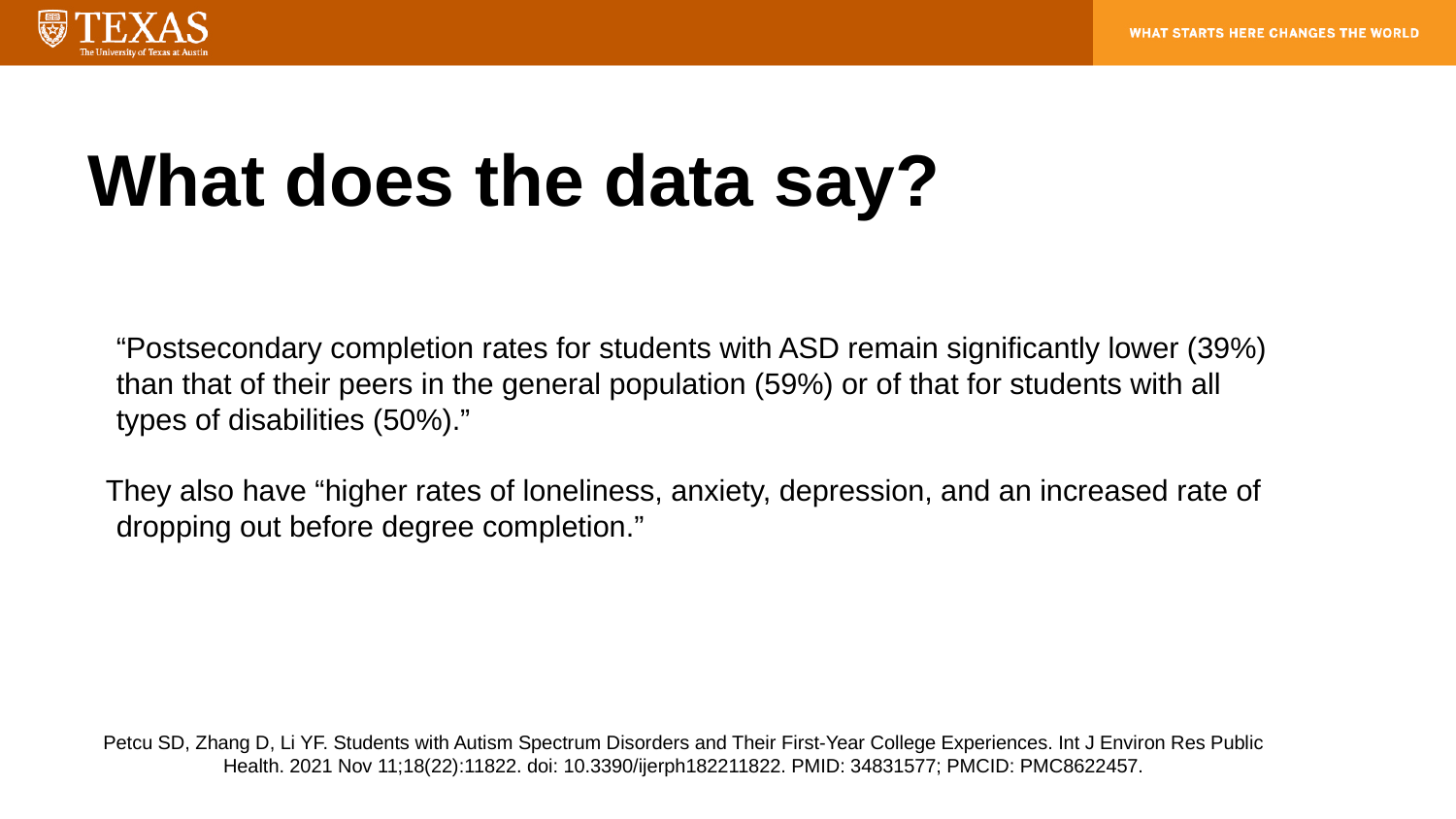

# What does the data say?
“Postsecondary completion rates for students with ASD remain significantly lower (39%) than that of their peers in the general population (59%) or of that for students with all types of disabilities (50%).”

They also have “higher rates of loneliness, anxiety, depression, and an increased rate of dropping out before degree completion.”

Petcu SD, Zhang D, Li YF. Students with Autism Spectrum Disorders and Their First-Year College Experiences. Int J Environ Res Public Health. 2021 Nov 11;18(22):11822. doi: 10.3390/ijerph182211822. PMID: 34831577; PMCID: PMC8622457.